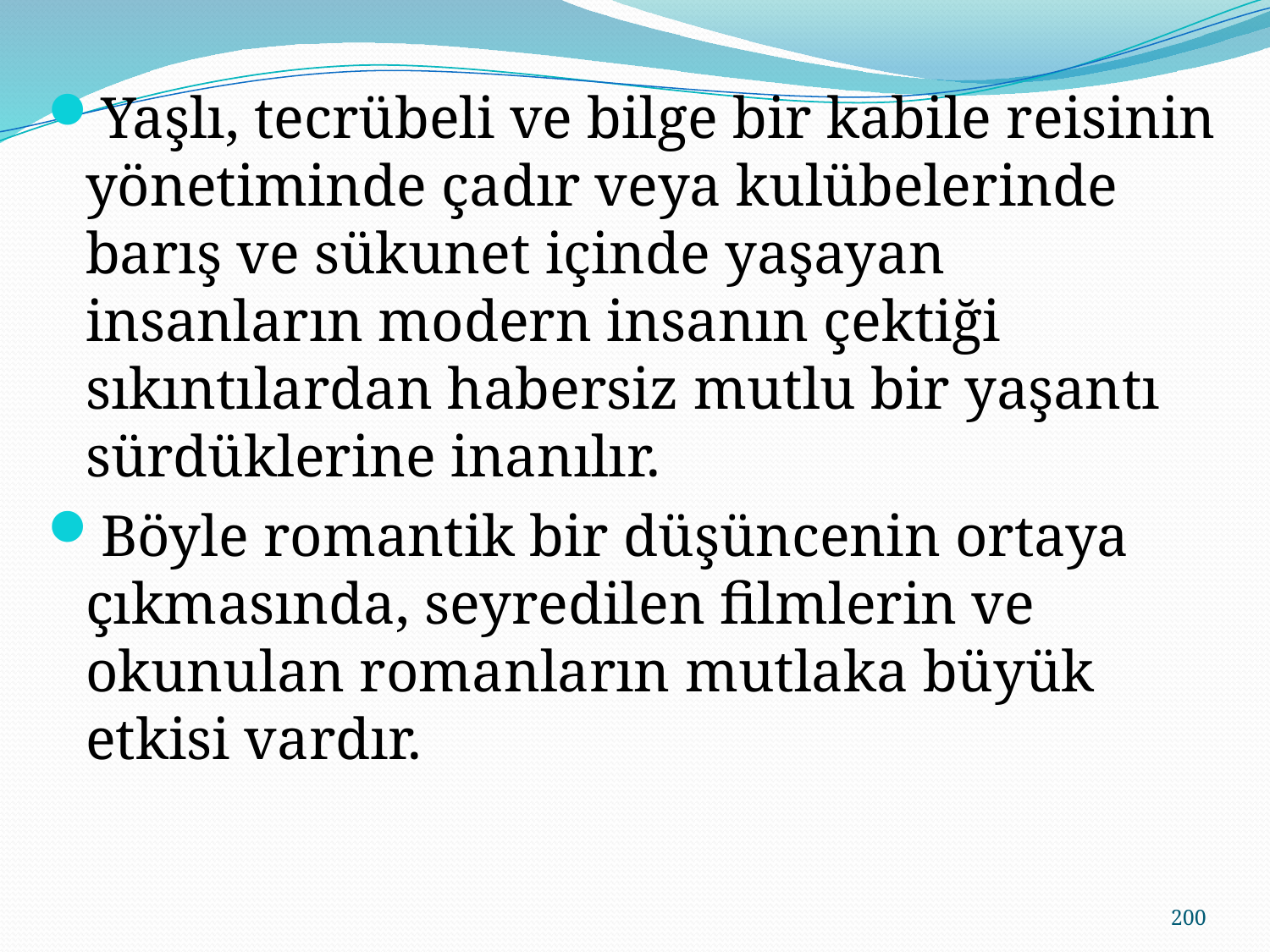

Yaşlı, tecrübeli ve bilge bir kabile reisinin yönetiminde çadır veya kulübelerinde barış ve sükunet içinde yaşayan insanların modern insanın çektiği sıkıntılardan habersiz mutlu bir yaşantı sürdüklerine inanılır.
Böyle romantik bir düşüncenin ortaya çıkmasında, seyredilen filmlerin ve okunulan romanların mutlaka büyük etkisi vardır.

200